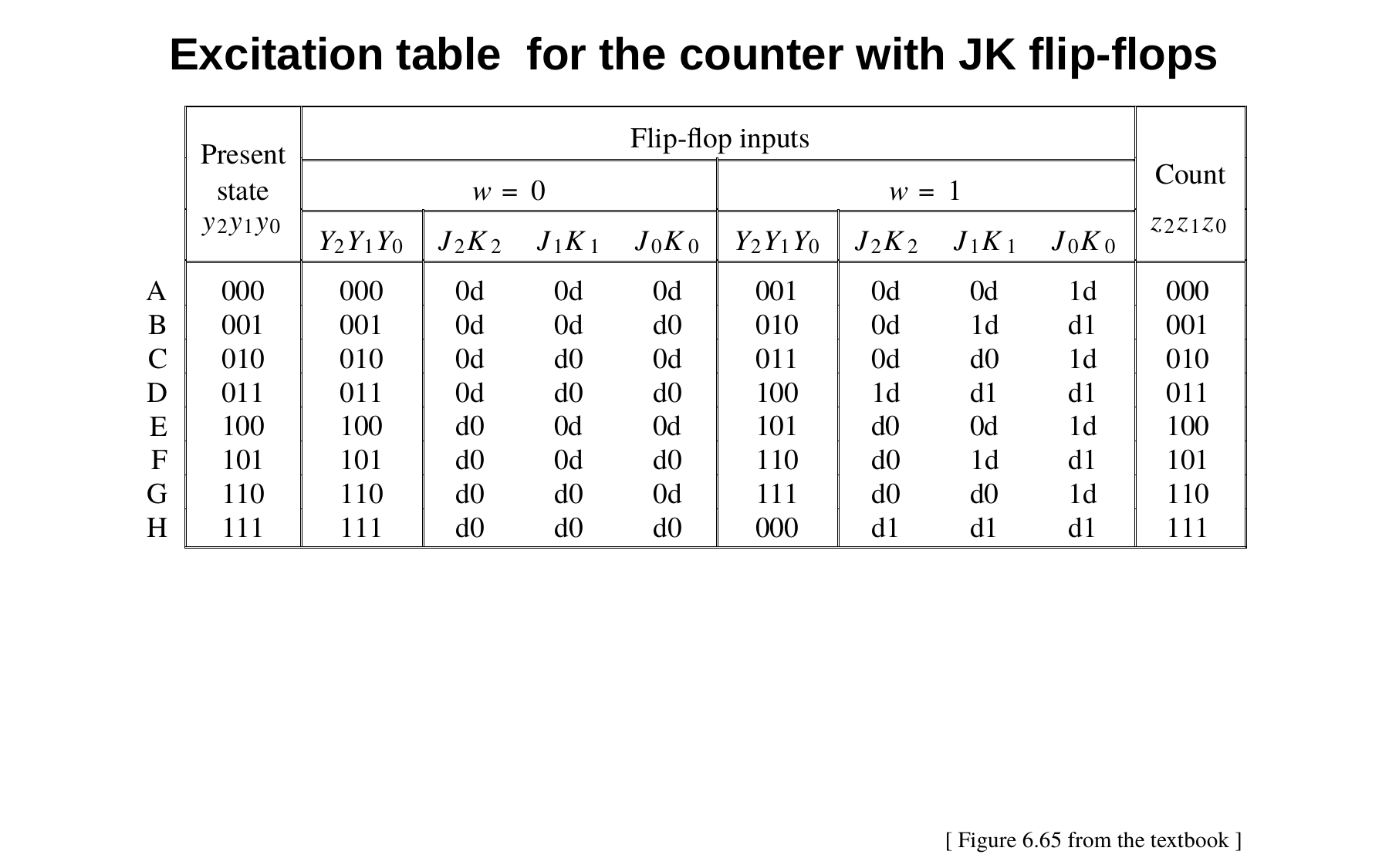

Excitation table  for the counter with JK flip-flops

Flip-flop inputs
Present
Count

w
=
0
w
=
1
state
y
y
y
z
z
z

2
1
0
2
1
0
Y
Y
Y
J
K
J
K
J
K
Y
Y
Y
J
K
J
K
J
K
2
1
0
2
2
1
1
0
0
2
1
0
2
2
1
1
0
0

000
000
0d
0d
0d
001
0d
0d
1d
000
A

001
001
0d
0d
d0
010
0d
1d
d1
001
B

010
010
0d
d0
0d
011
0d
d0
1d
010
C

011
011
0d
d0
d0
100
1d
d1
d1
011
D

100
100
d0
0d
0d
101
d0
0d
1d
100
E
101
101
d0
0d
d0
110
d0
1d
d1
101
F

110
110
d0
d0
0d
111
d0
d0
1d
110
G

111
111
d0
d0
d0
000
d1
d1
d1
111
H

[ Figure 6.65 from the textbook ]